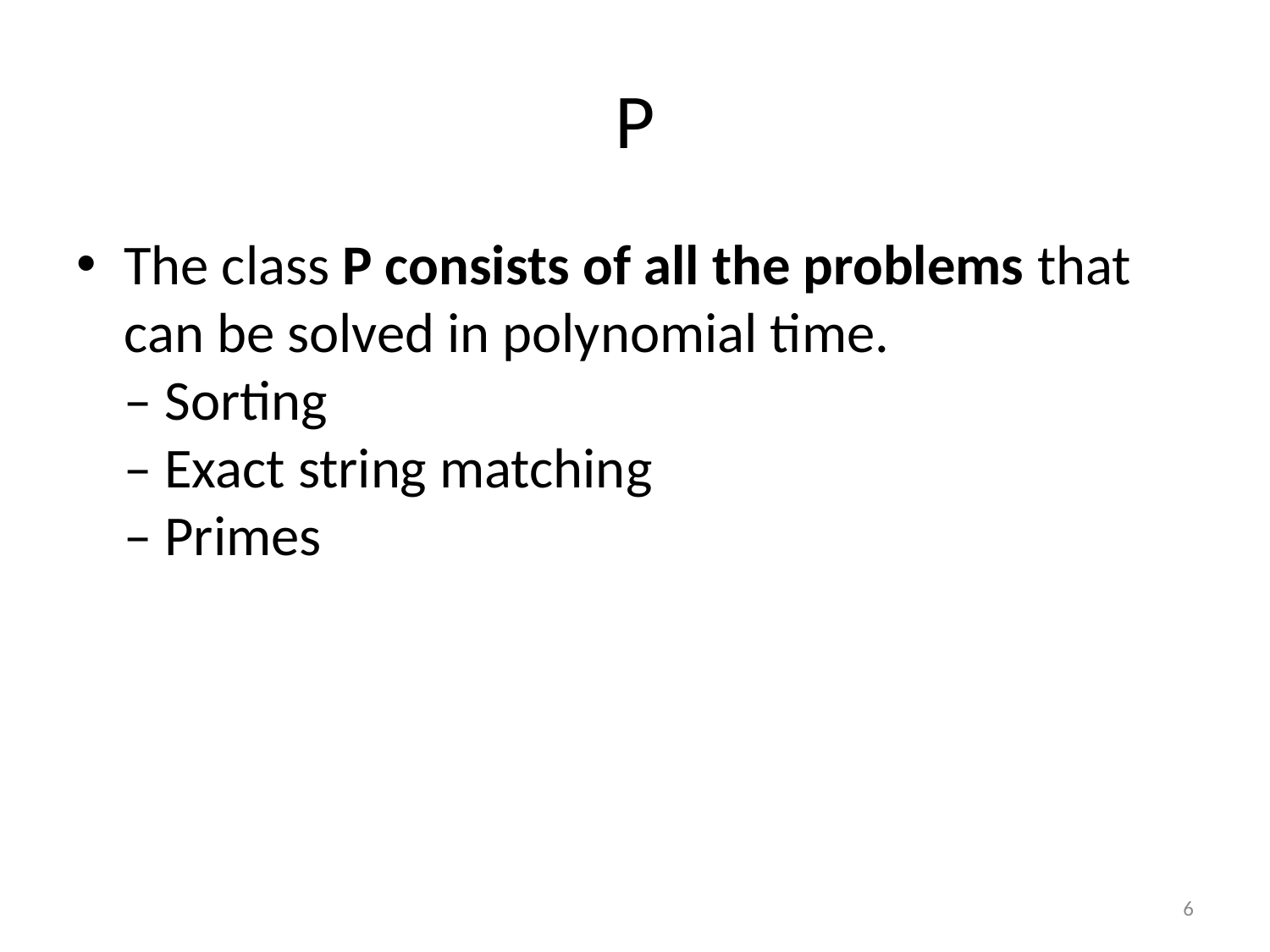

# P
The class P consists of all the problems that can be solved in polynomial time.
– Sorting
– Exact string matching
– Primes

6